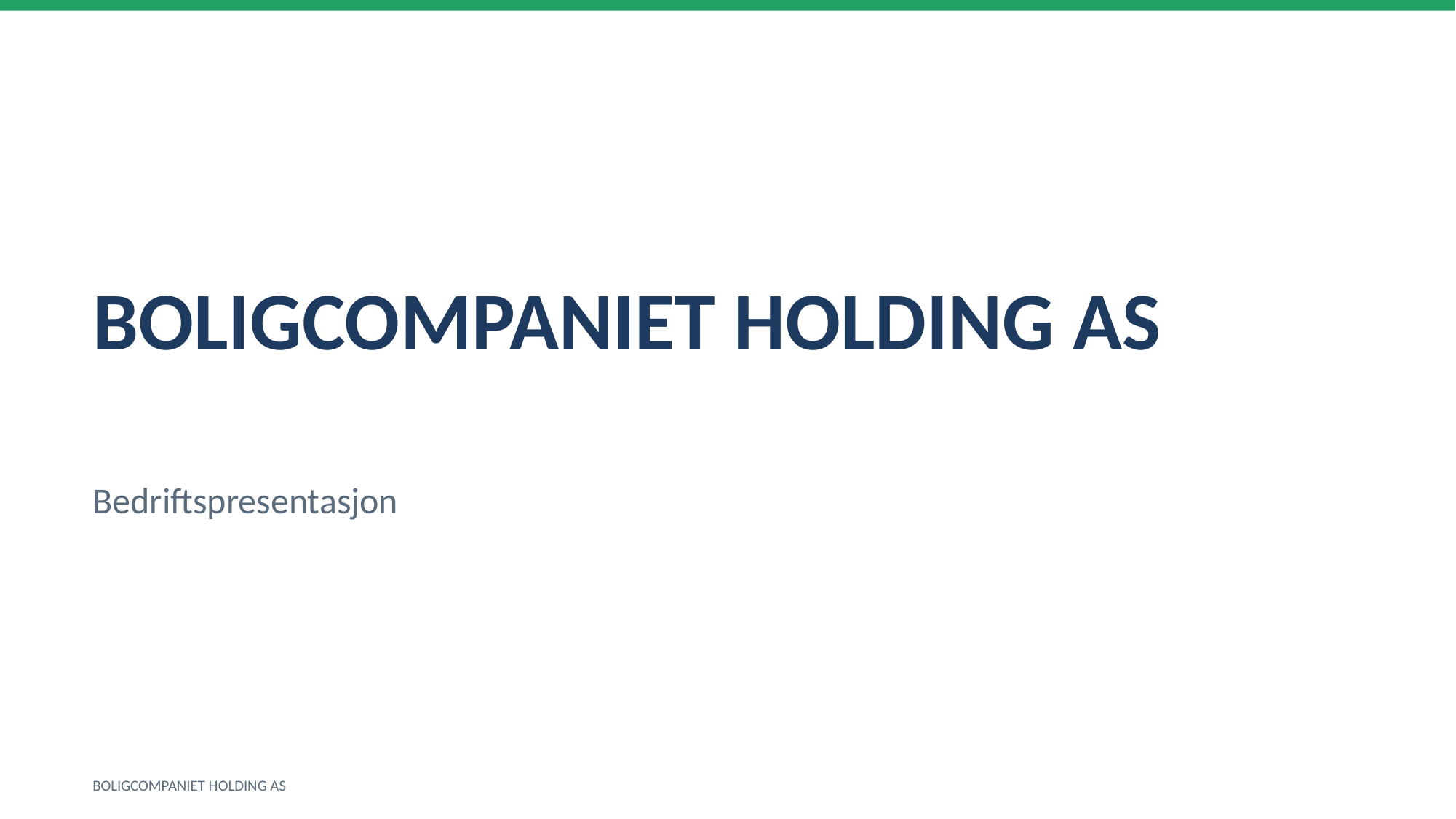

BOLIGCOMPANIET HOLDING AS
Bedriftspresentasjon
BOLIGCOMPANIET HOLDING AS